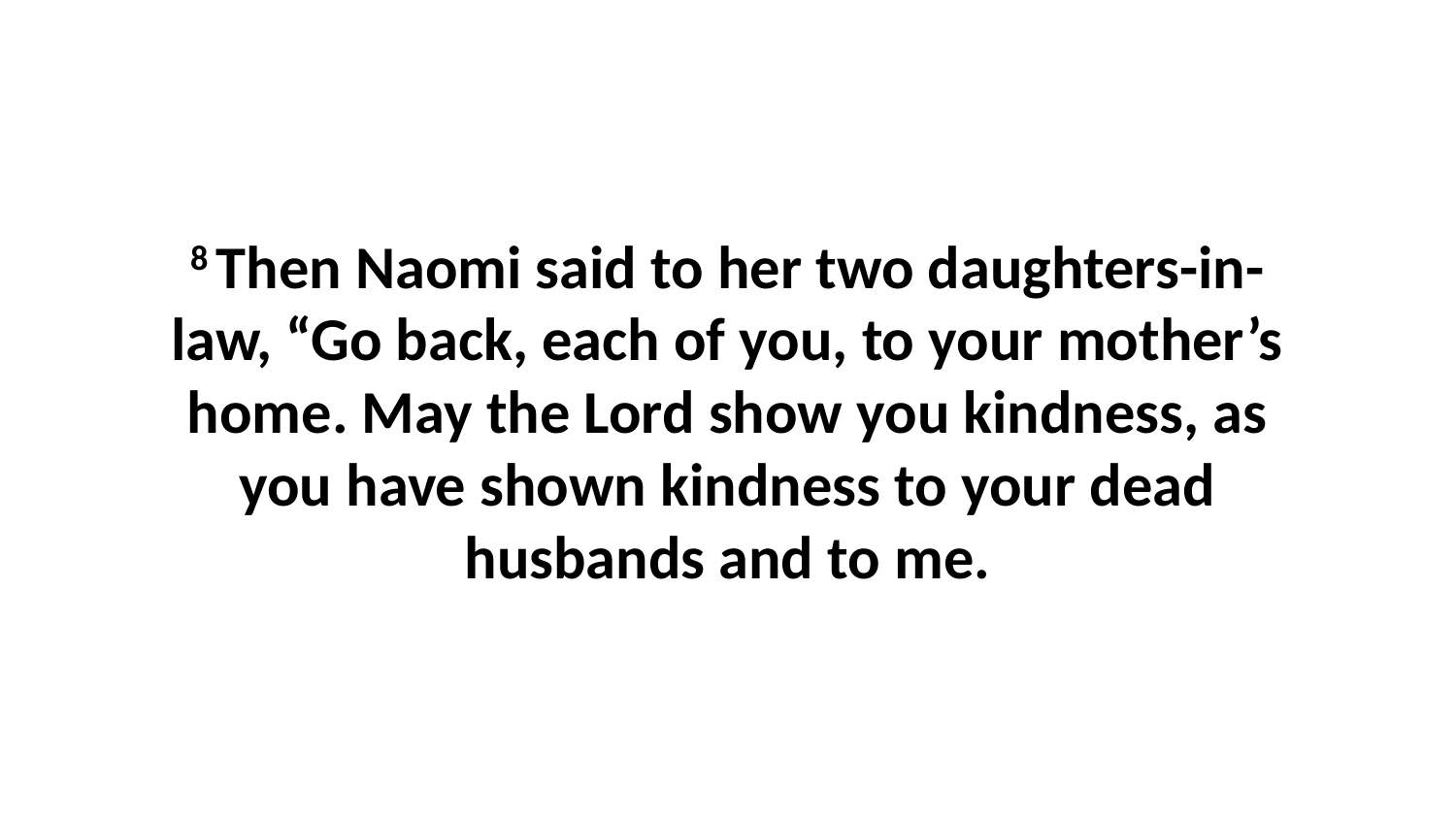

8 Then Naomi said to her two daughters-in-law, “Go back, each of you, to your mother’s home. May the Lord show you kindness, as you have shown kindness to your dead husbands and to me.